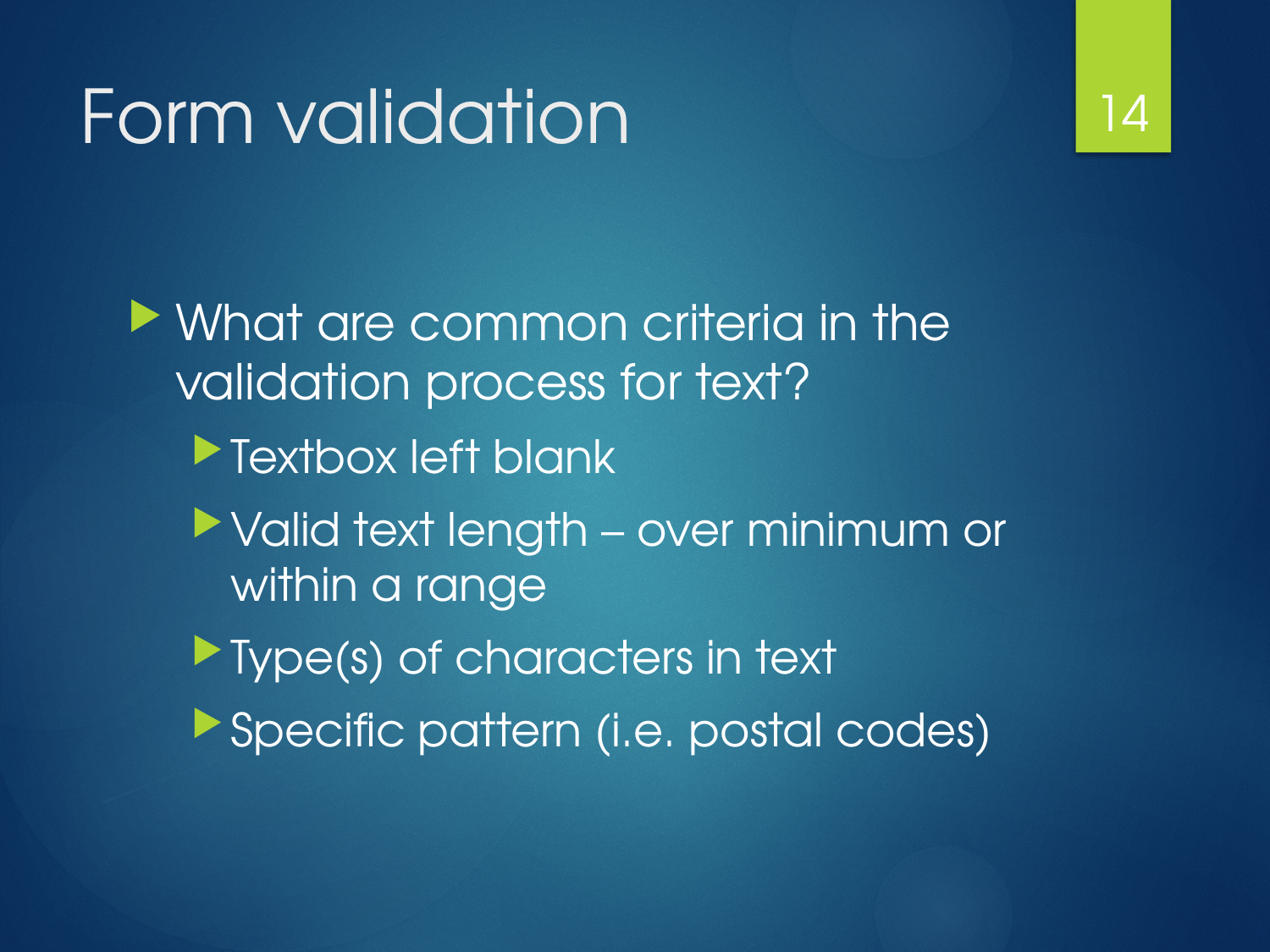

14
# Form validation
What are common criteria in the validation process for text?
Textbox left blank
Valid text length – over minimum or within a range
Type(s) of characters in text
Specific pattern (i.e. postal codes)